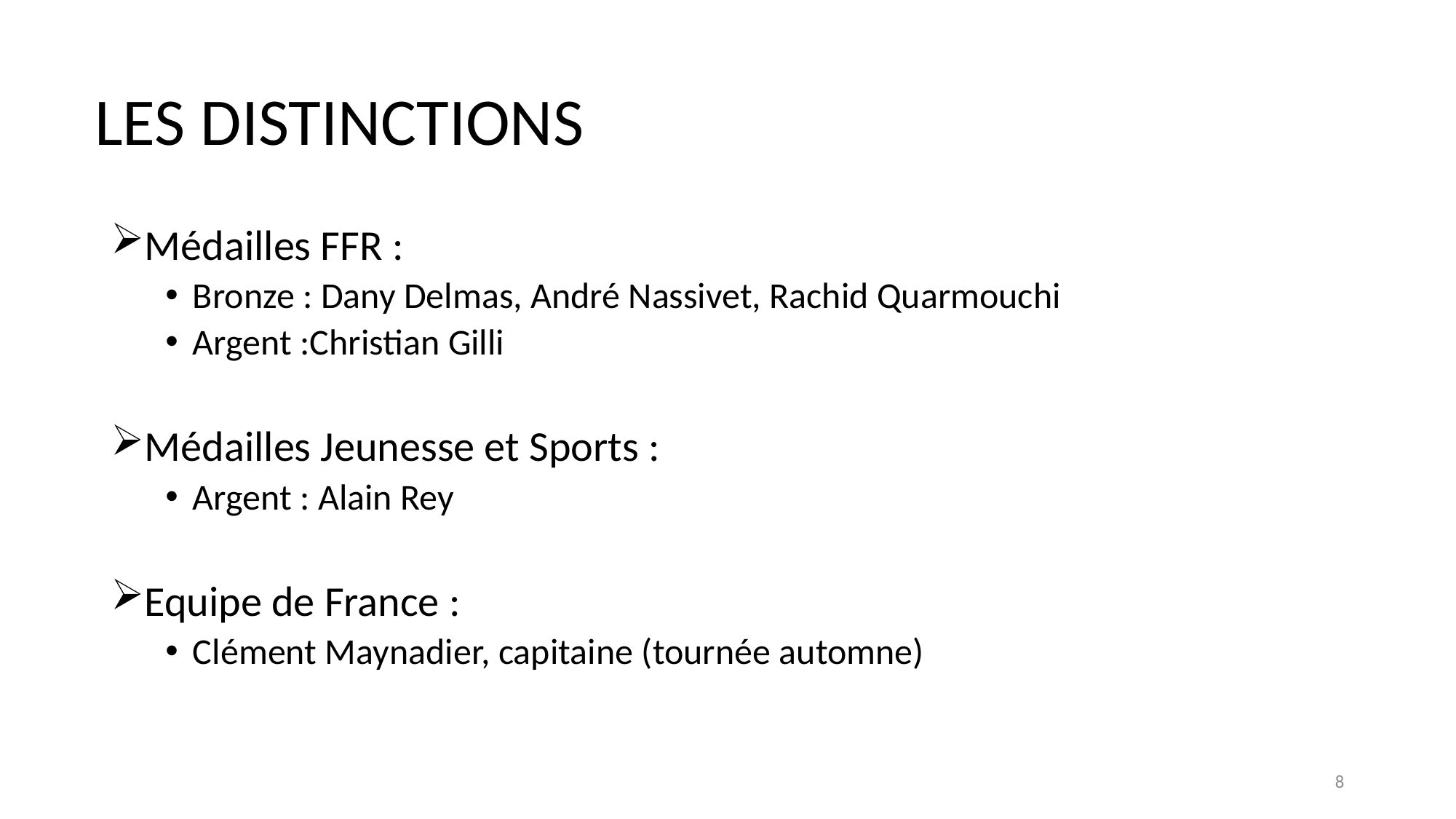

# LES DISTINCTIONS
Médailles FFR :
Bronze : Dany Delmas, André Nassivet, Rachid Quarmouchi
Argent :Christian Gilli

Médailles Jeunesse et Sports :
Argent : Alain Rey

Equipe de France :
Clément Maynadier, capitaine (tournée automne)

8